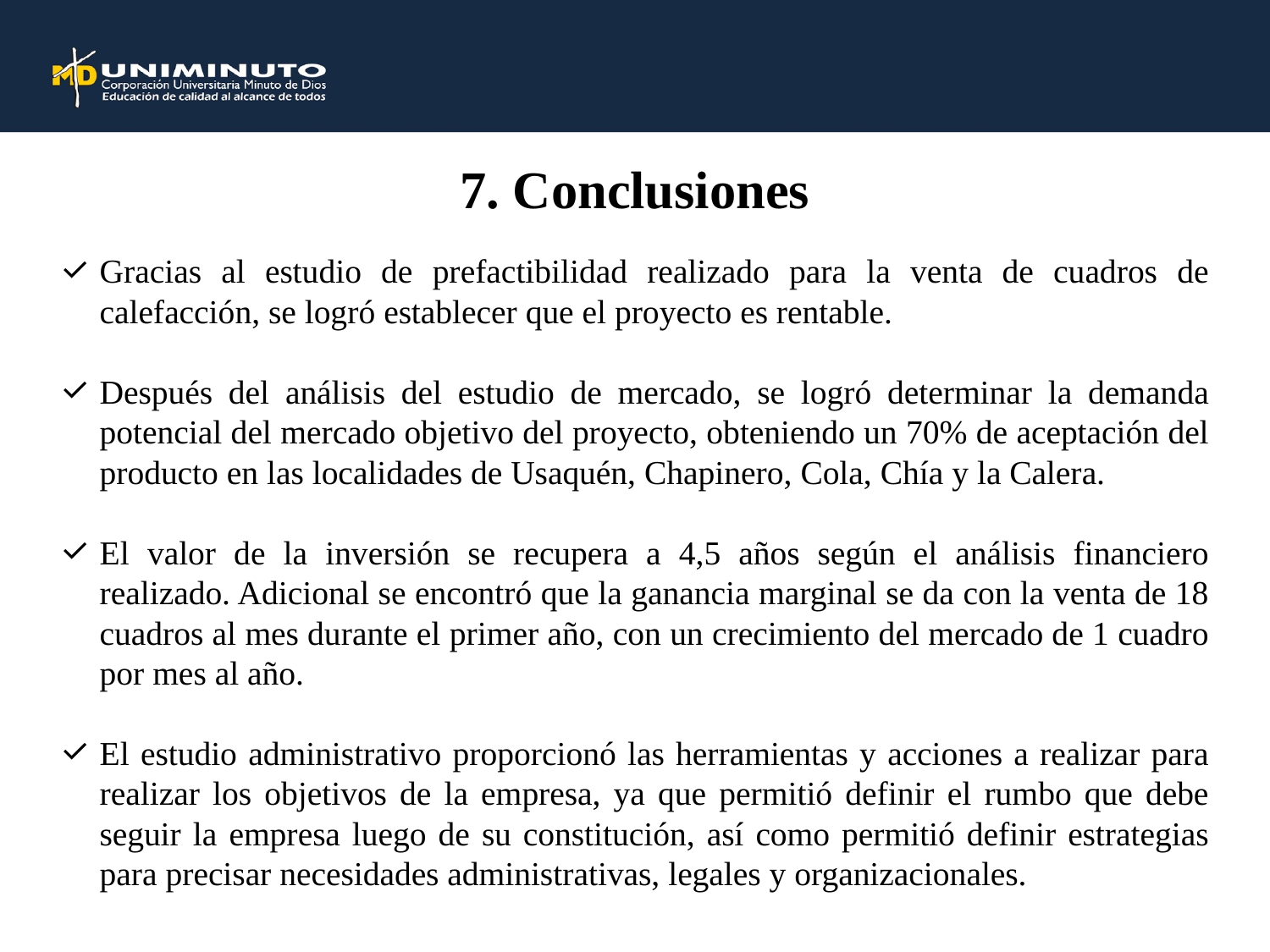

7. Conclusiones
Gracias al estudio de prefactibilidad realizado para la venta de cuadros de calefacción, se logró establecer que el proyecto es rentable.

Después del análisis del estudio de mercado, se logró determinar la demanda potencial del mercado objetivo del proyecto, obteniendo un 70% de aceptación del producto en las localidades de Usaquén, Chapinero, Cola, Chía y la Calera.

El valor de la inversión se recupera a 4,5 años según el análisis financiero realizado. Adicional se encontró que la ganancia marginal se da con la venta de 18 cuadros al mes durante el primer año, con un crecimiento del mercado de 1 cuadro por mes al año.

El estudio administrativo proporcionó las herramientas y acciones a realizar para realizar los objetivos de la empresa, ya que permitió definir el rumbo que debe seguir la empresa luego de su constitución, así como permitió definir estrategias para precisar necesidades administrativas, legales y organizacionales.